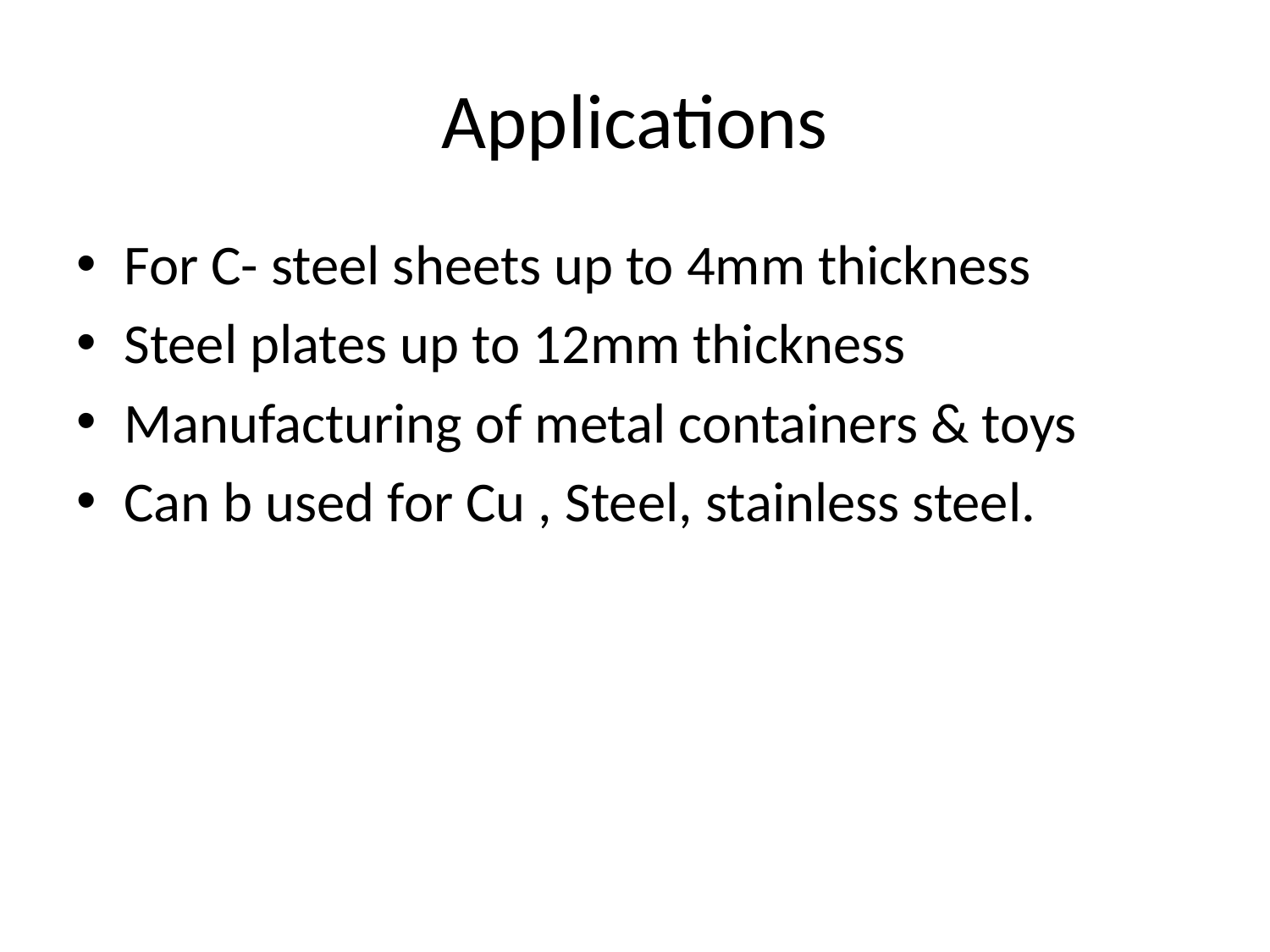

# Applications
For C- steel sheets up to 4mm thickness
Steel plates up to 12mm thickness
Manufacturing of metal containers & toys
Can b used for Cu , Steel, stainless steel.